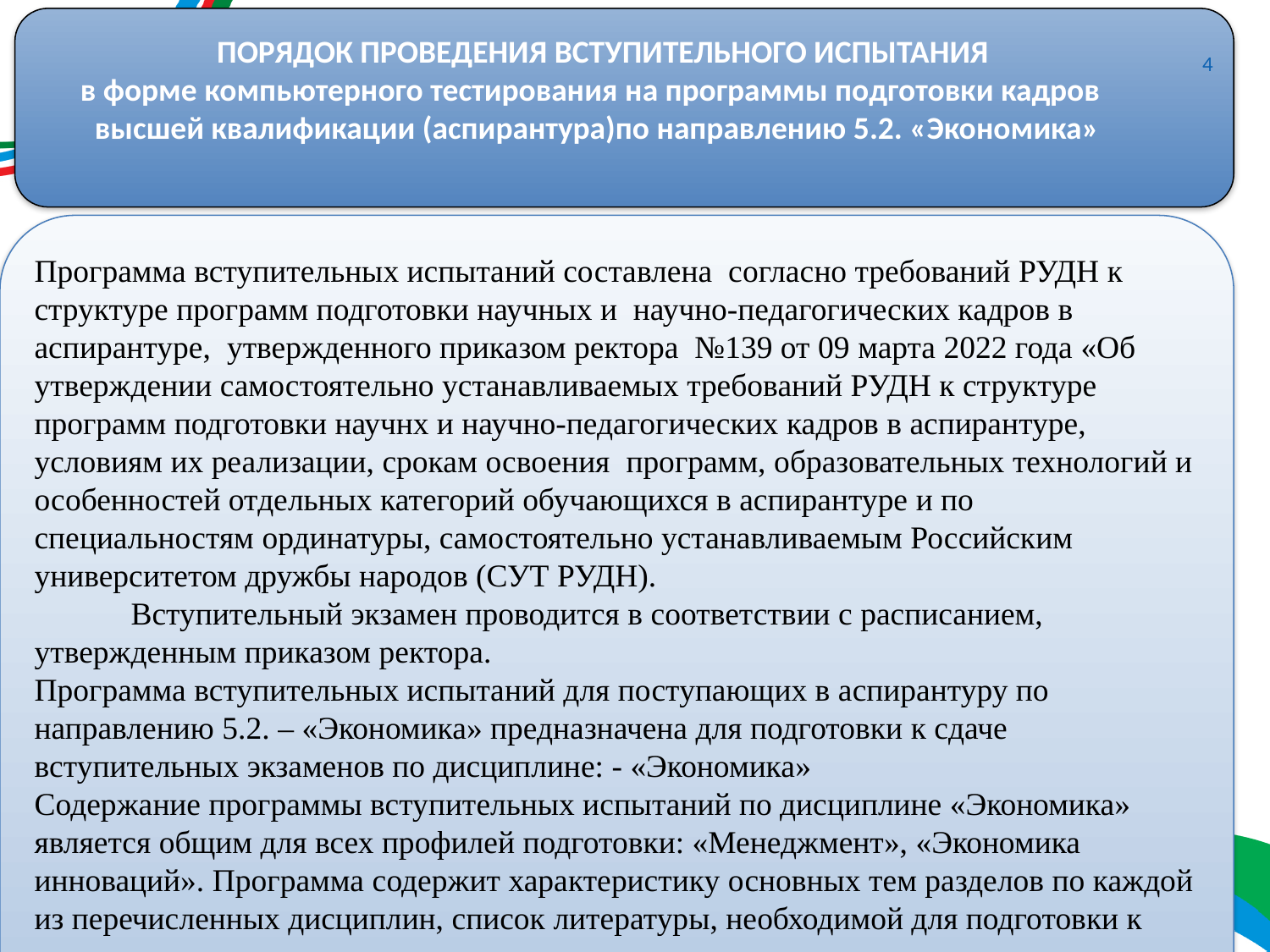

ПОРЯДОК ПРОВЕДЕНИЯ ВСТУПИТЕЛЬНОГО ИСПЫТАНИЯ
      в форме компьютерного тестирования на программы подготовки кадров
        высшей квалификации (аспирантура)по направлению 5.2. «Экономика»

4
Программа вступительных испытаний составлена  согласно требований РУДН к структуре программ подготовки научных и  научно-педагогических кадров в аспирантуре,  утвержденного приказом ректора  №139 от 09 марта 2022 года «Об утверждении самостоятельно устанавливаемых требований РУДН к структуре программ подготовки научнх и научно-педагогических кадров в аспирантуре, условиям их реализации, срокам освоения  программ, образовательных технологий и особенностей отдельных категорий обучающихся в аспирантуре и по специальностям ординатуры, самостоятельно устанавливаемым Российским университетом дружбы народов (СУТ РУДН).
            Вступительный экзамен проводится в соответствии с расписанием, утвержденным приказом ректора.
Программа вступительных испытаний для поступающих в аспирантуру по направлению 5.2. – «Экономика» предназначена для подготовки к сдаче вступительных экзаменов по дисциплине: - «Экономика»
Содержание программы вступительных испытаний по дисциплине «Экономика» является общим для всех профилей подготовки: «Менеджмент», «Экономика инноваций». Программа содержит характеристику основных тем разделов по каждой из перечисленных дисциплин, список литературы, необходимой для подготовки к сдаче вступительного экзамена, и примерного перечня вопросов для подготовки к экзамену.